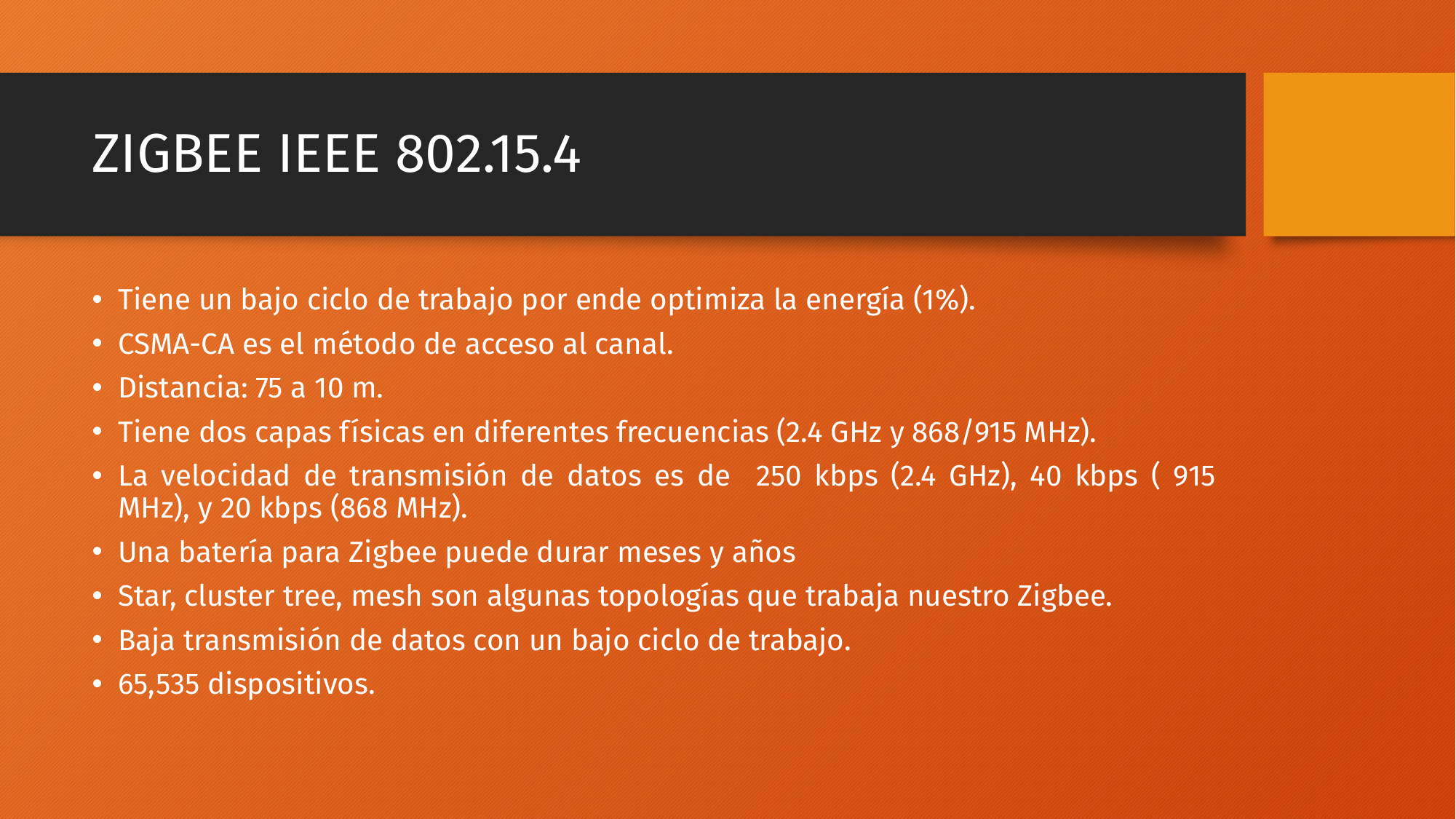

# ZIGBEE IEEE 802.15.4
Tiene un bajo ciclo de trabajo por ende optimiza la energía (1%).
CSMA-CA es el método de acceso al canal.
Distancia: 75 a 10 m.
Tiene dos capas físicas en diferentes frecuencias (2.4 GHz y 868/915 MHz).
La velocidad de transmisión de datos es de  250 kbps (2.4 GHz), 40 kbps ( 915 MHz), y 20 kbps (868 MHz).
Una batería para Zigbee puede durar meses y años
Star, cluster tree, mesh son algunas topologías que trabaja nuestro Zigbee.
Baja transmisión de datos con un bajo ciclo de trabajo.
65,535 dispositivos.